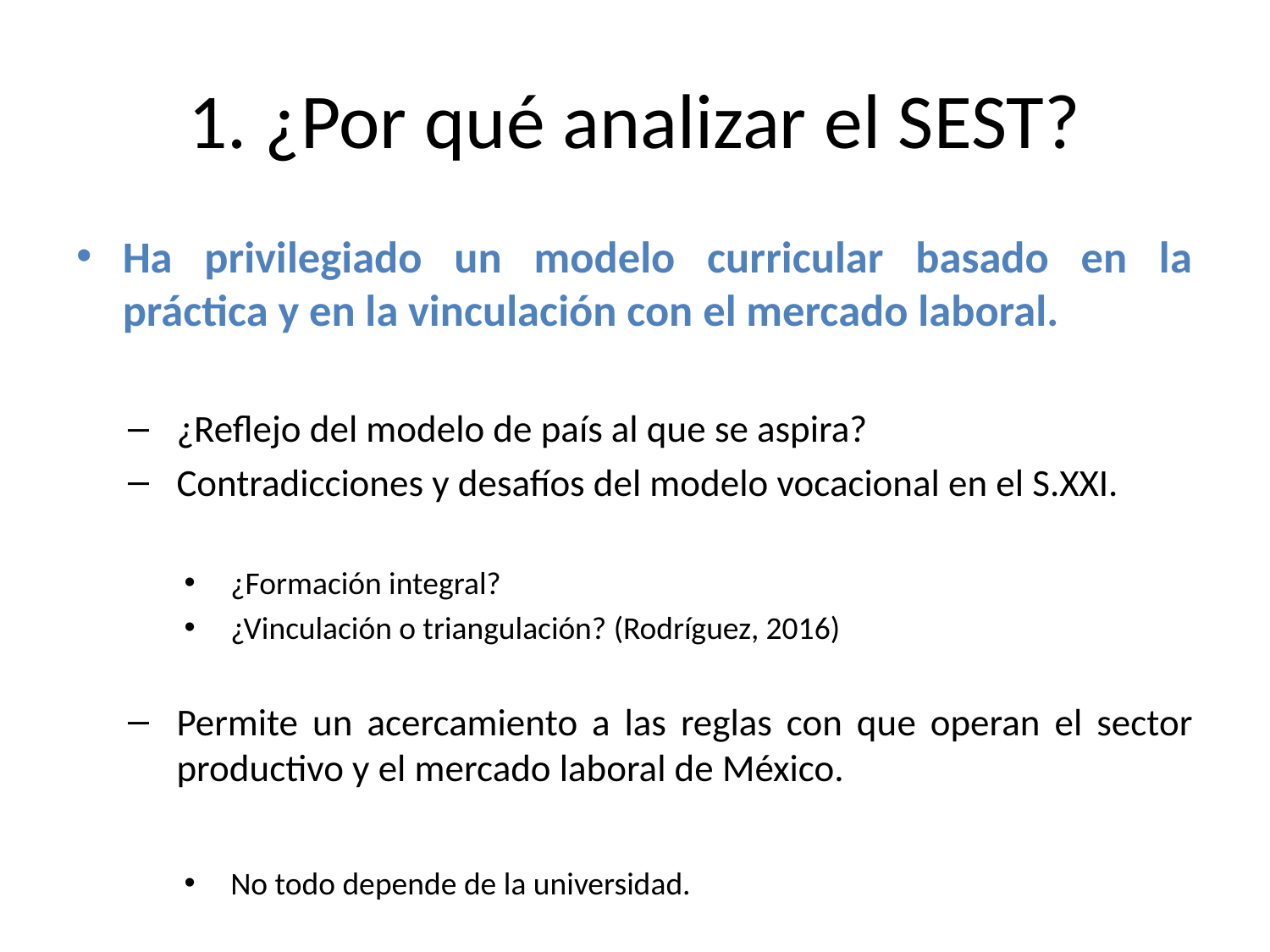

# 1. ¿Por qué analizar el SEST?
Ha privilegiado un modelo curricular basado en la práctica y en la vinculación con el mercado laboral.

¿Reflejo del modelo de país al que se aspira?
Contradicciones y desafíos del modelo vocacional en el S.XXI.

¿Formación integral?
¿Vinculación o triangulación? (Rodríguez, 2016)

Permite un acercamiento a las reglas con que operan el sector productivo y el mercado laboral de México.

No todo depende de la universidad.